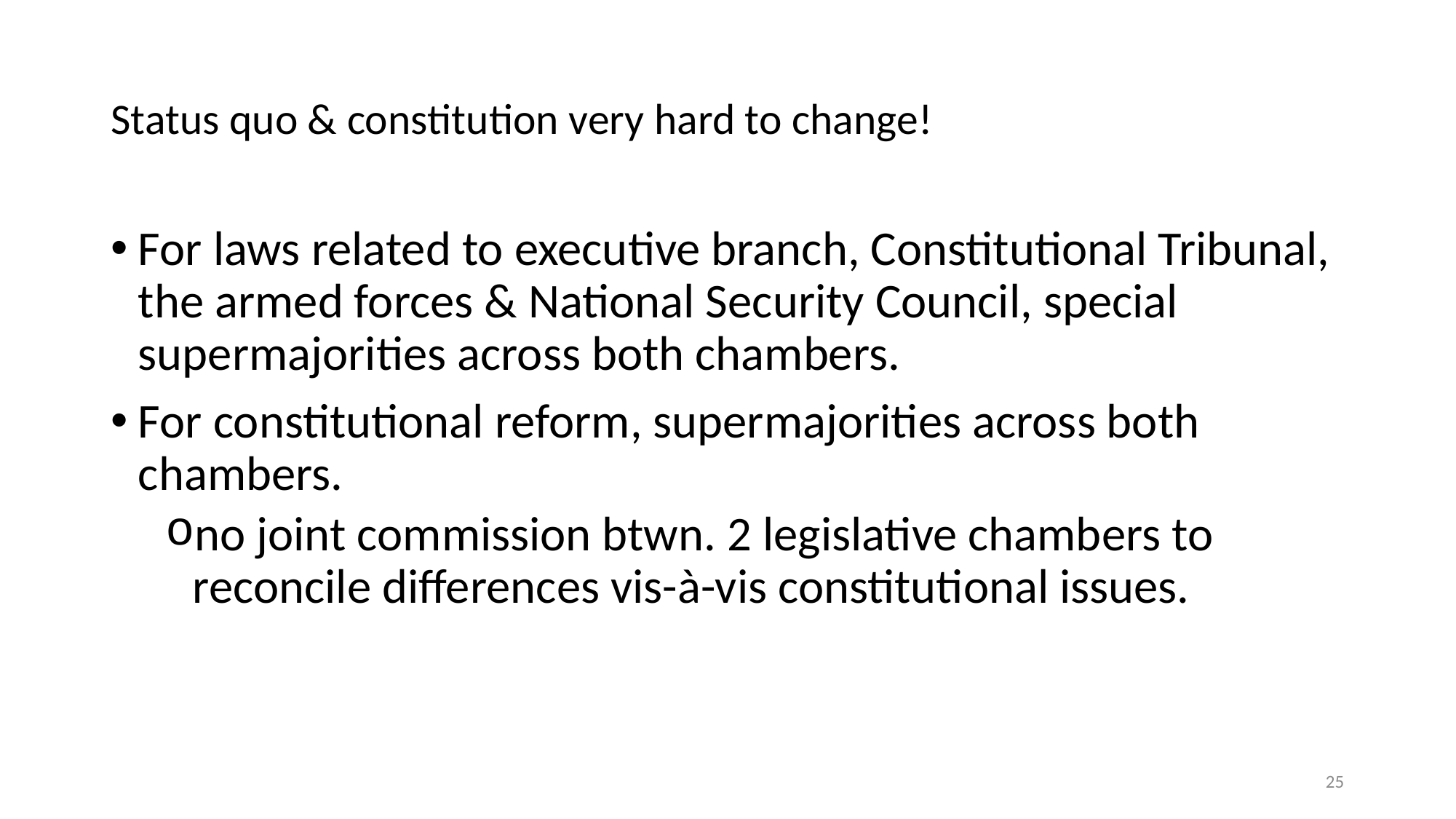

# Status quo & constitution very hard to change!
For laws related to executive branch, Constitutional Tribunal, the armed forces & National Security Council, special supermajorities across both chambers.
For constitutional reform, supermajorities across both chambers.
no joint commission btwn. 2 legislative chambers to reconcile differences vis-à-vis constitutional issues.

25